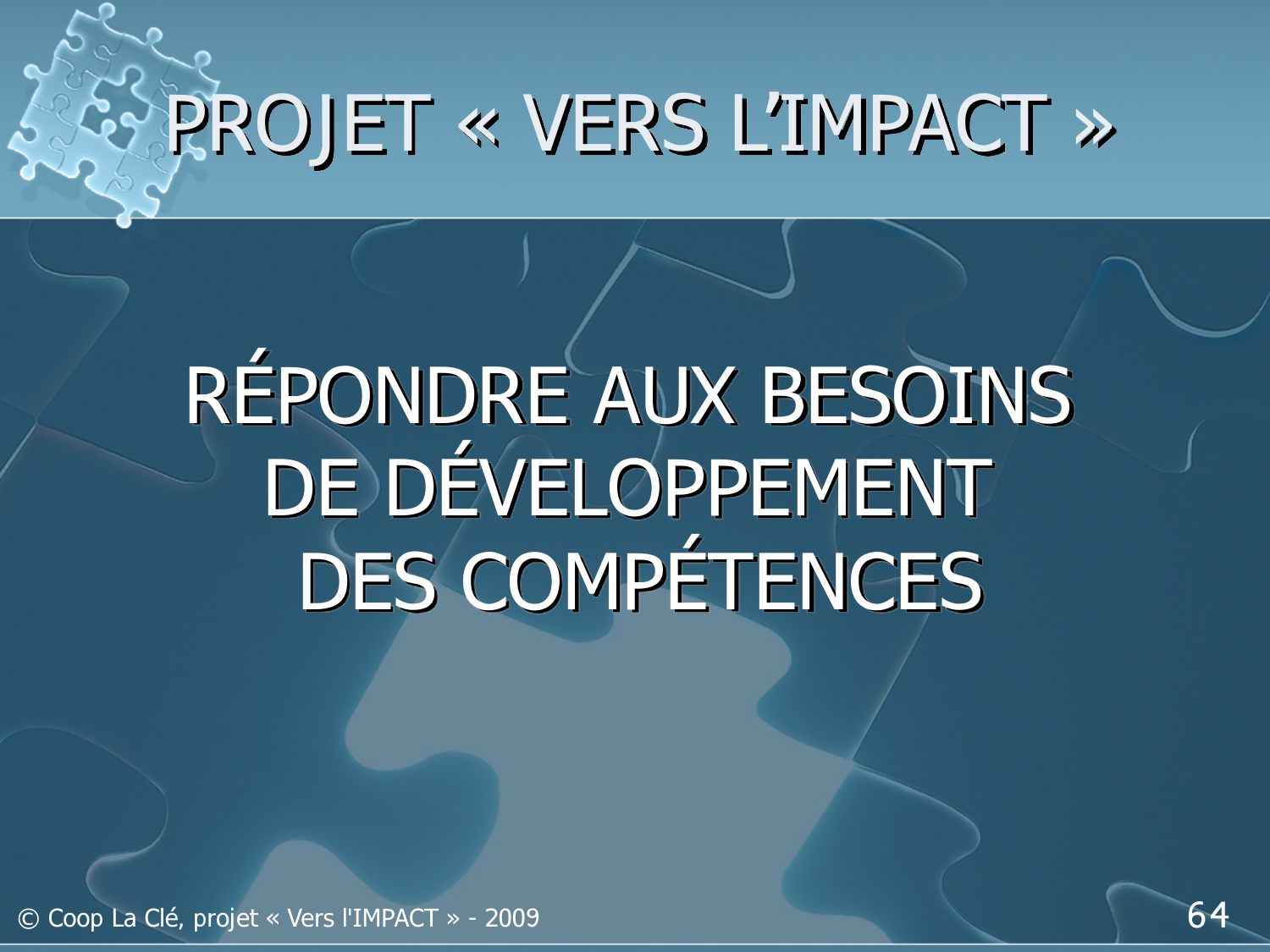

# PROJET « VERS L’IMPACT »

RÉPONDRE AUX BESOINS
DE DÉVELOPPEMENT
DES COMPÉTENCES
64
© Coop La Clé, projet « Vers l'IMPACT » - 2009